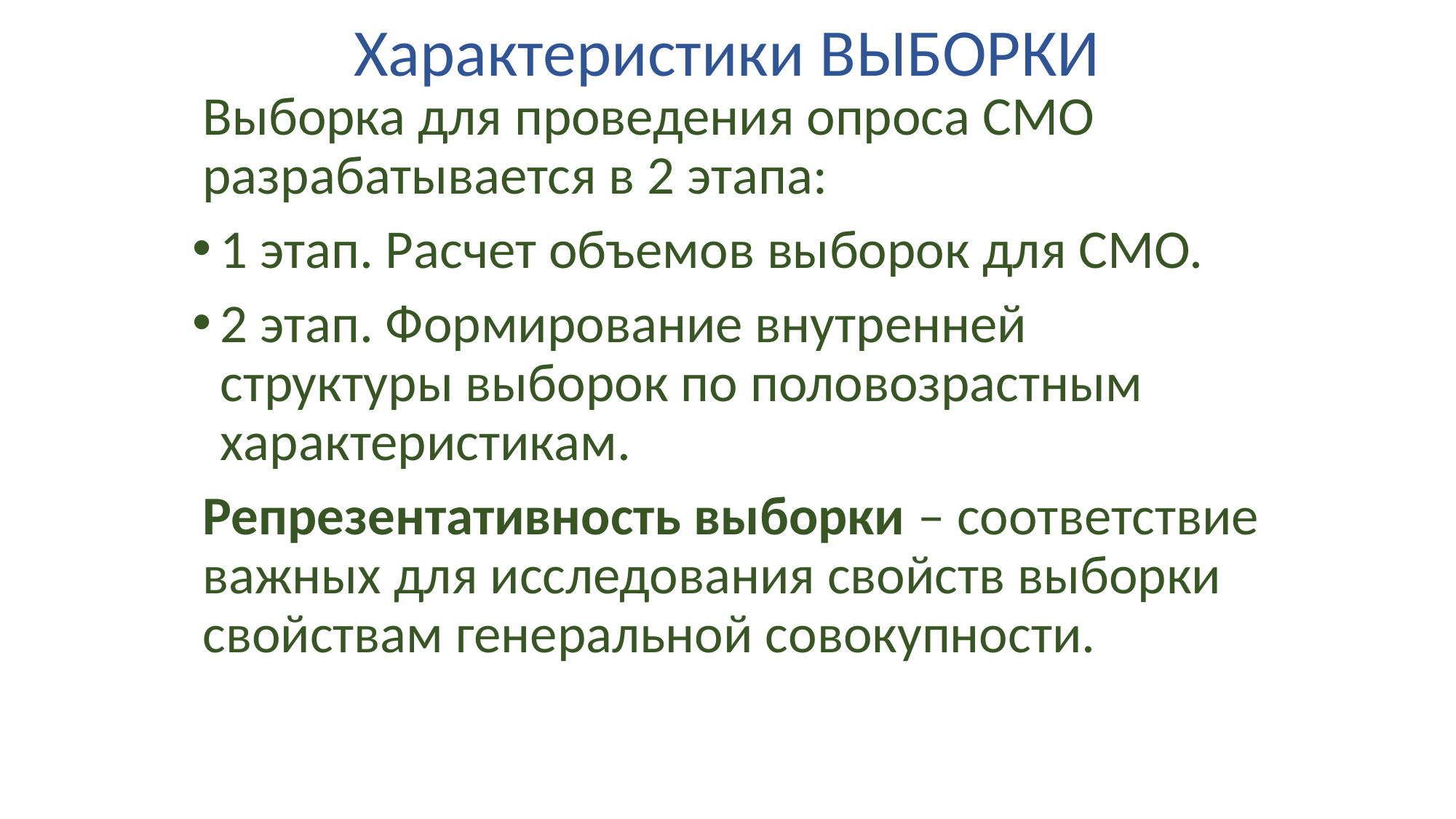

# Характеристики ВЫБОРКИ
Выборка для проведения опроса СМО разрабатывается в 2 этапа:
1 этап. Расчет объемов выборок для СМО.
2 этап. Формирование внутренней структуры выборок по половозрастным характеристикам.
Репрезентативность выборки – соответствие важных для исследования свойств выборки свойствам генеральной совокупности.